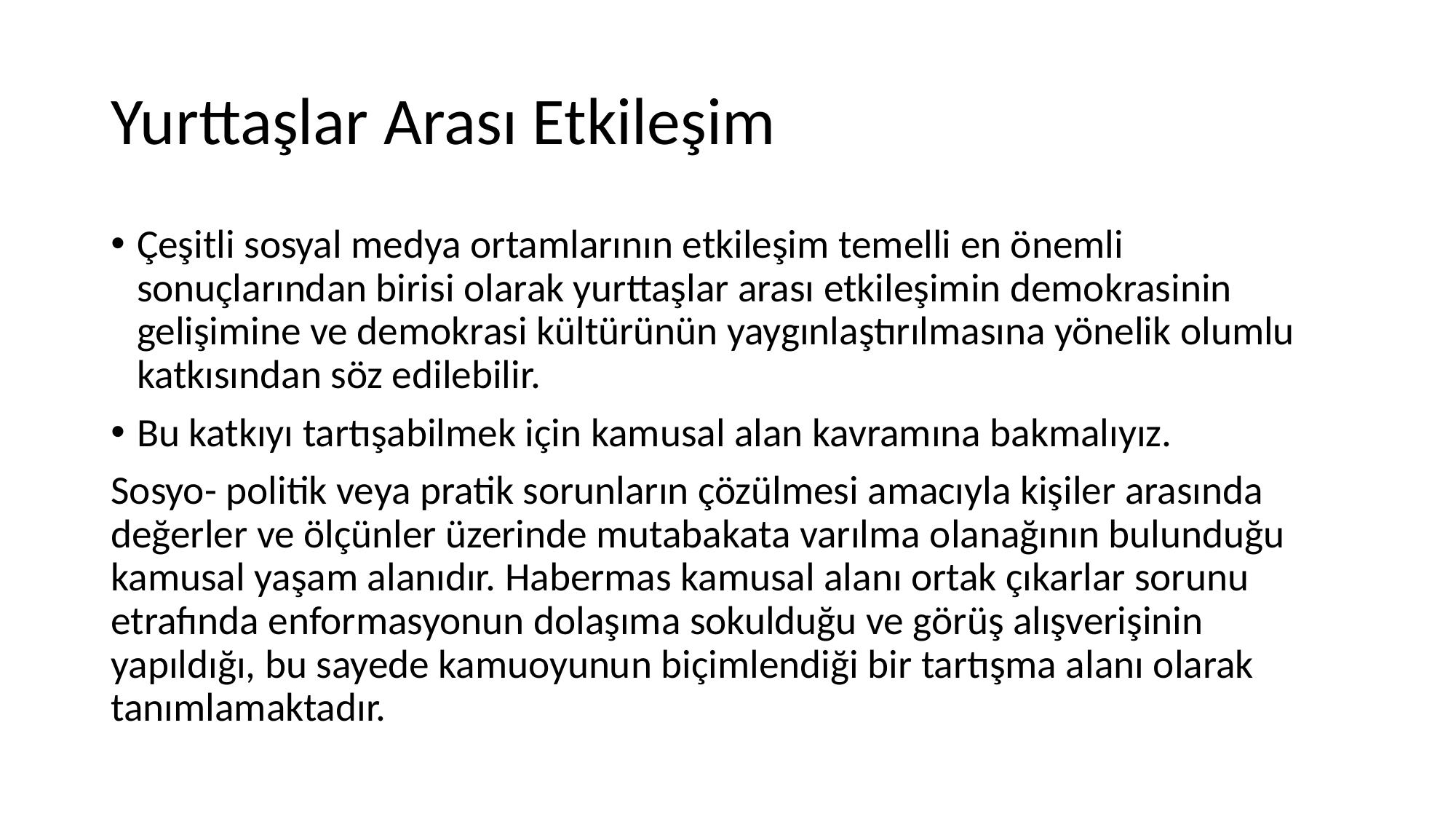

# Yurttaşlar Arası Etkileşim
Çeşitli sosyal medya ortamlarının etkileşim temelli en önemli sonuçlarından birisi olarak yurttaşlar arası etkileşimin demokrasinin gelişimine ve demokrasi kültürünün yaygınlaştırılmasına yönelik olumlu katkısından söz edilebilir.
Bu katkıyı tartışabilmek için kamusal alan kavramına bakmalıyız.
Sosyo- politik veya pratik sorunların çözülmesi amacıyla kişiler arasında değerler ve ölçünler üzerinde mutabakata varılma olanağının bulunduğu kamusal yaşam alanıdır. Habermas kamusal alanı ortak çıkarlar sorunu etrafında enformasyonun dolaşıma sokulduğu ve görüş alışverişinin yapıldığı, bu sayede kamuoyunun biçimlendiği bir tartışma alanı olarak tanımlamaktadır.